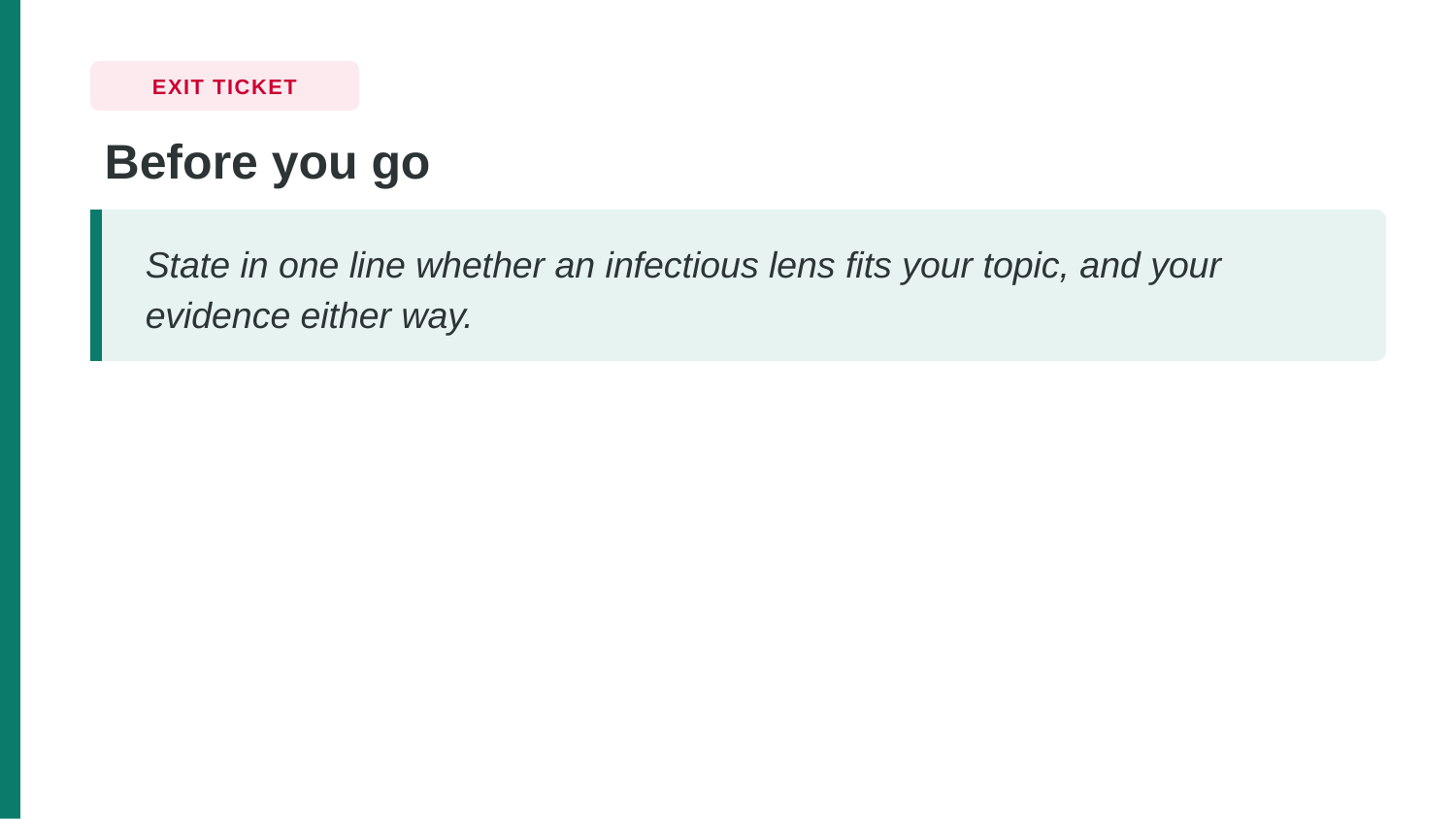

EXIT TICKET
Before you go

State in one line whether an infectious lens fits your topic, and your evidence either way.